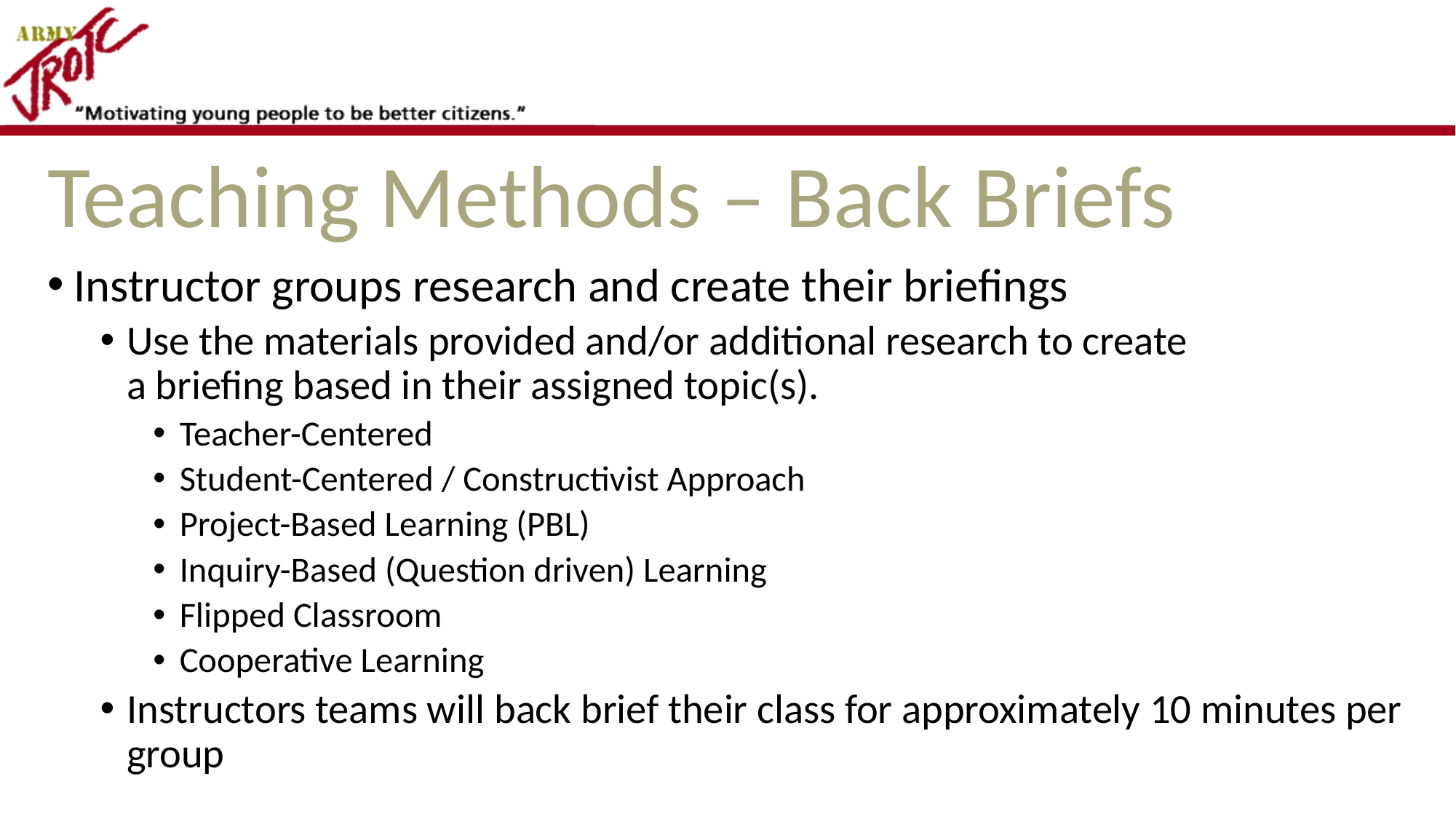

#
Teaching Methods – Back Briefs
Instructor groups research and create their briefings
Use the materials provided and/or additional research to create                        a briefing based in their assigned topic(s).
Teacher-Centered
Student-Centered / Constructivist Approach
Project-Based Learning (PBL)
Inquiry-Based (Question driven) Learning
Flipped Classroom
Cooperative Learning
Instructors teams will back brief their class for approximately 10 minutes per group